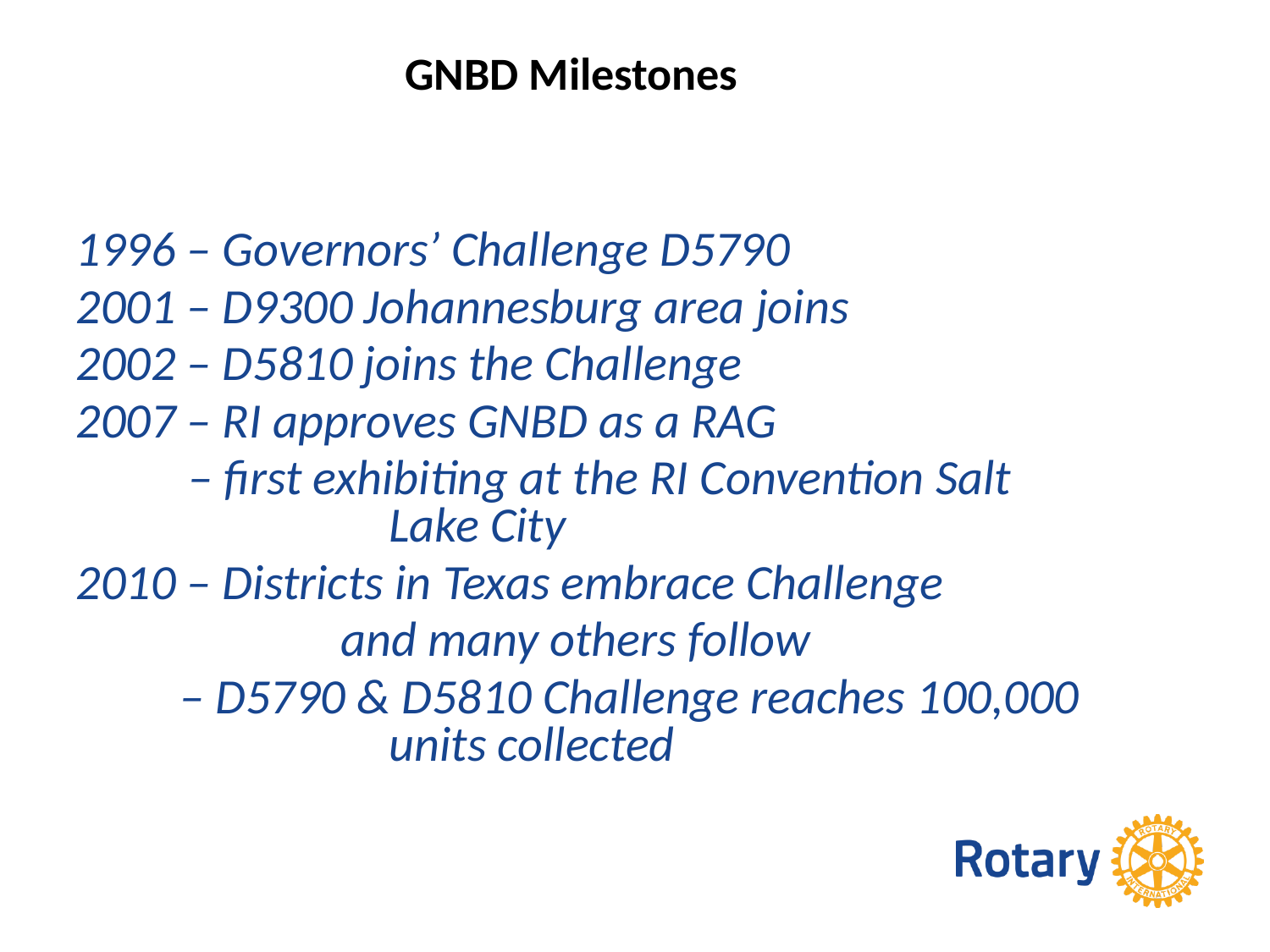

# GNBD Milestones
1996 – Governors’ Challenge D5790
2001 – D9300 Johannesburg area joins
2002 – D5810 joins the Challenge
2007 – RI approves GNBD as a RAG
          – first exhibiting at the RI Convention Salt   	        		 Lake City
2010 – Districts in Texas embrace Challenge
		        and many others follow
	     – D5790 & D5810 Challenge reaches 100,000   	        		 units collected